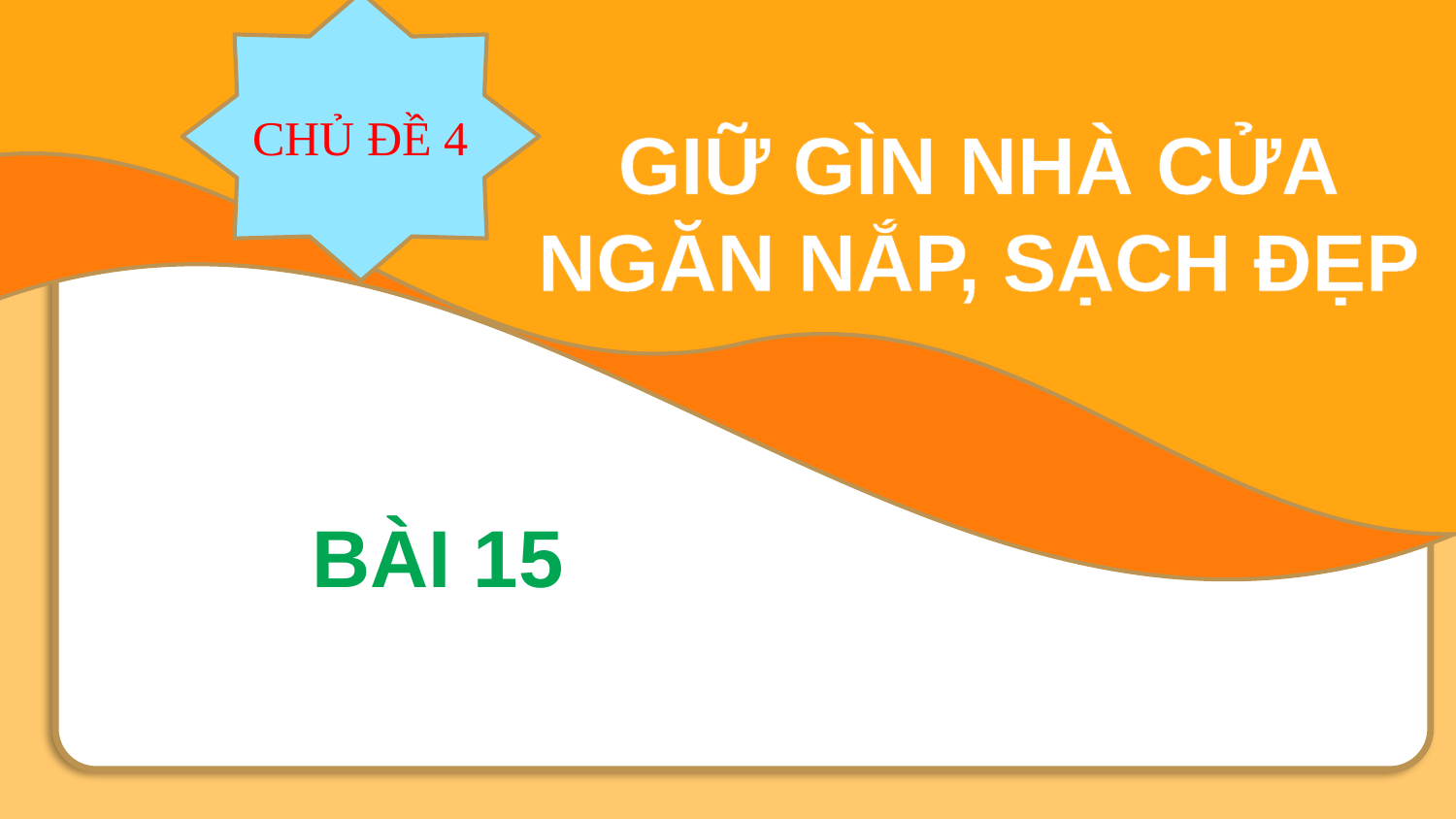

CHỦ ĐỀ 4
GIỮ GÌN NHÀ CỬA
NGĂN NẮP, SẠCH ĐẸP
BÀI 15